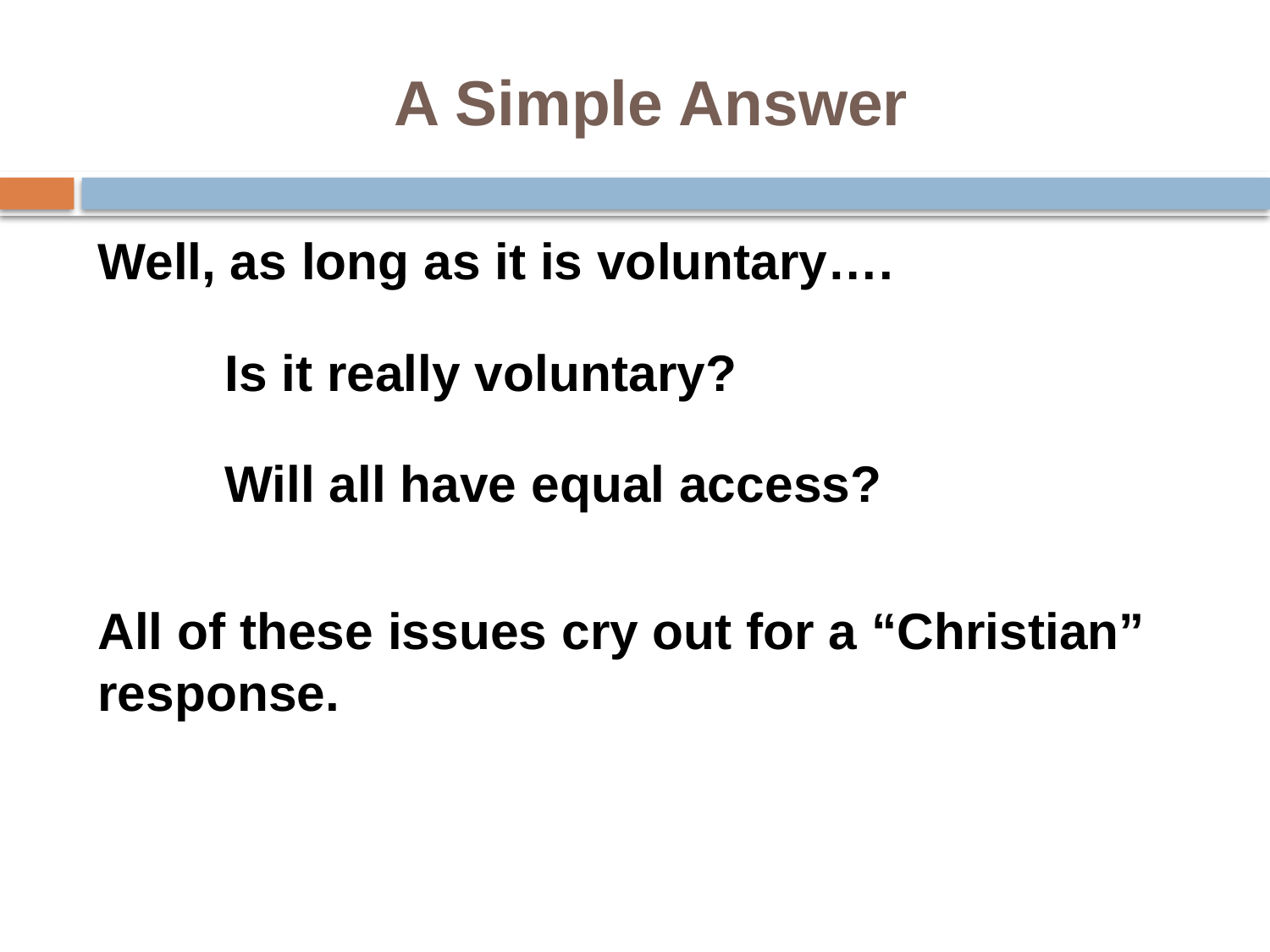

# A Simple Answer
Well, as long as it is voluntary….

	Is it really voluntary?

	Will all have equal access?

All of these issues cry out for a “Christian” response.